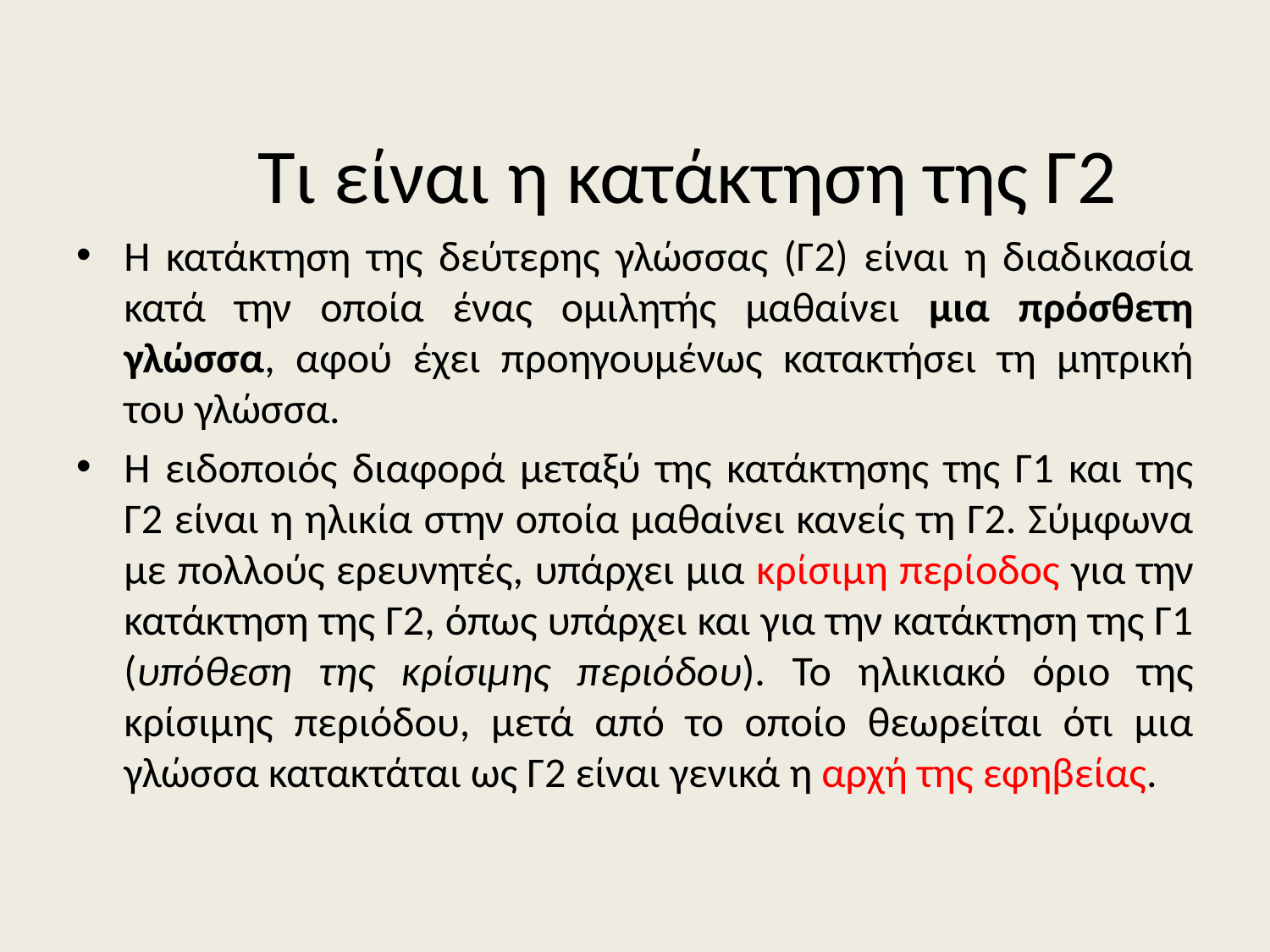

Η κατάκτηση της δεύτερης γλώσσας (Γ2) είναι η διαδικασία κατά την οποία ένας ομιλητής μαθαίνει μια πρόσθετη γλώσσα, αφού έχει προηγουμένως κατακτήσει τη μητρική του γλώσσα.
Η ειδοποιός διαφορά μεταξύ της κατάκτησης της Γ1 και της Γ2 είναι η ηλικία στην οποία μαθαίνει κανείς τη Γ2. Σύμφωνα με πολλούς ερευνητές, υπάρχει μια κρίσιμη περίοδος για την κατάκτηση της Γ2, όπως υπάρχει και για την κατάκτηση της Γ1 (υπόθεση της κρίσιμης περιόδου). Το ηλικιακό όριο της κρίσιμης περιόδου, μετά από το οποίο θεωρείται ότι μια γλώσσα κατακτάται ως Γ2 είναι γενικά η αρχή της εφηβείας.
Τι είναι η κατάκτηση της Γ2